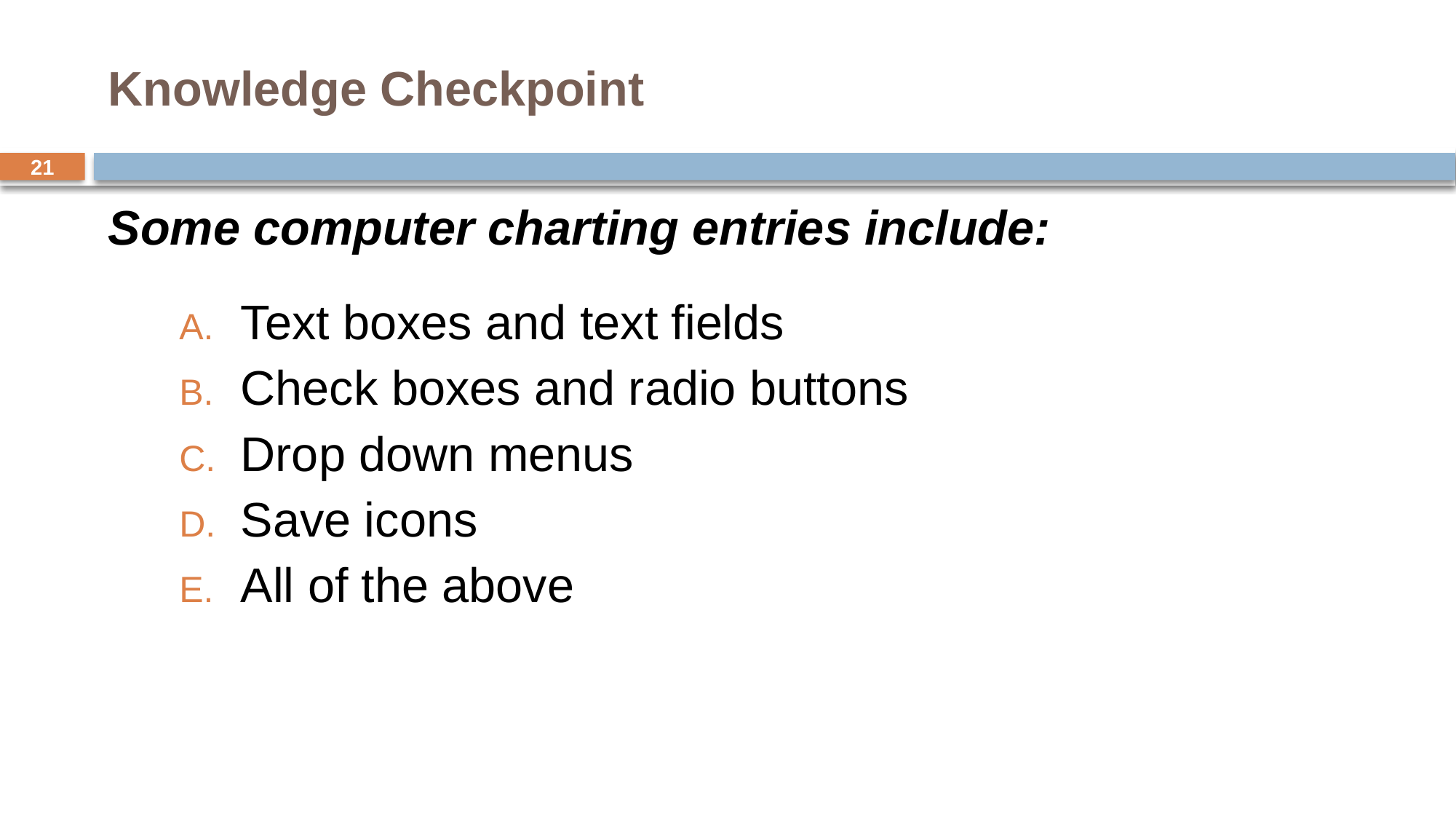

# Knowledge Checkpoint
21
Some computer charting entries include:

Text boxes and text fields
Check boxes and radio buttons
Drop down menus
Save icons
All of the above